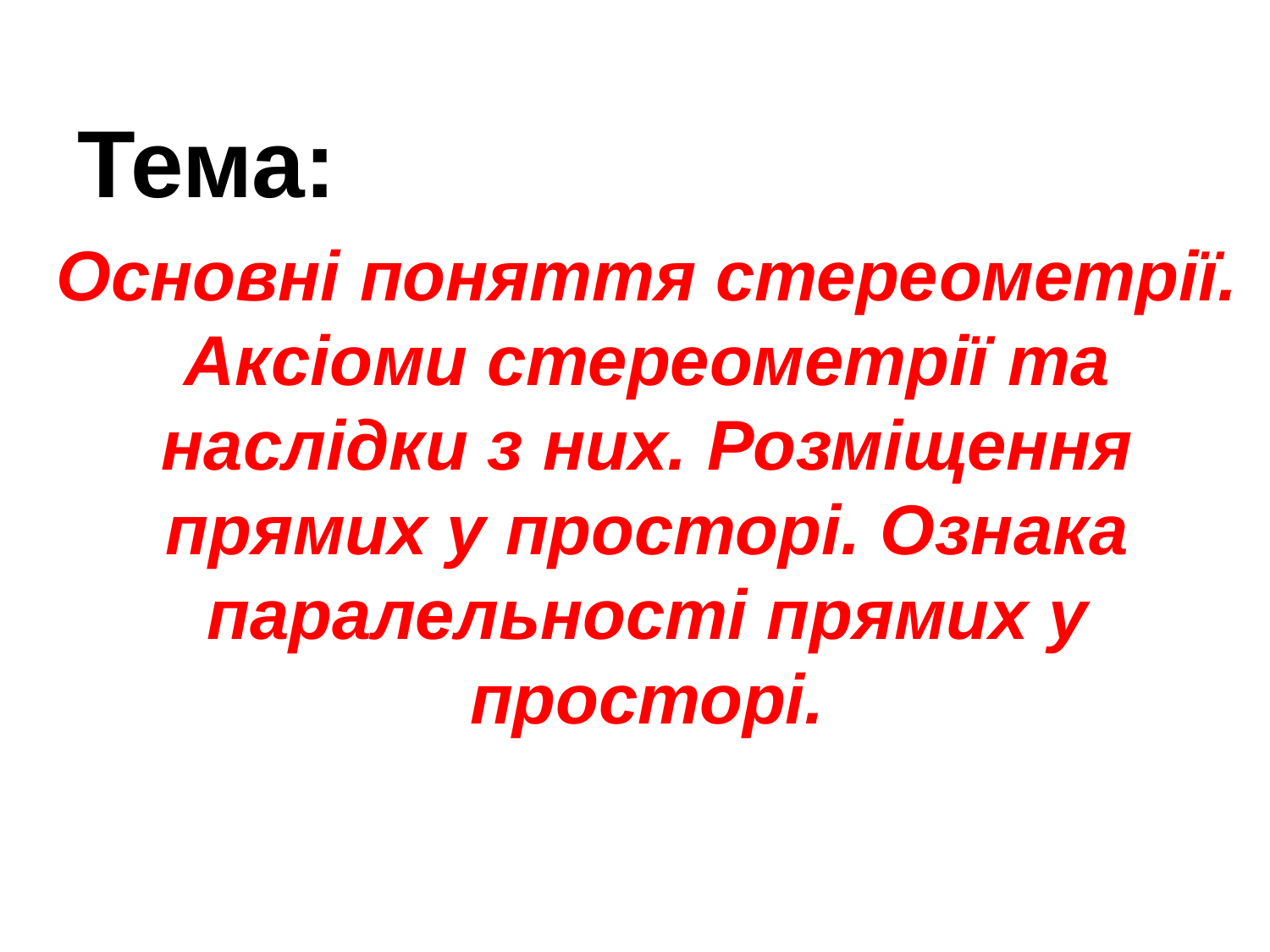

Тема:
Основні поняття стереометрії. Аксіоми стереометрії та наслідки з них. Розміщення прямих у просторі. Ознака паралельності прямих у просторі.